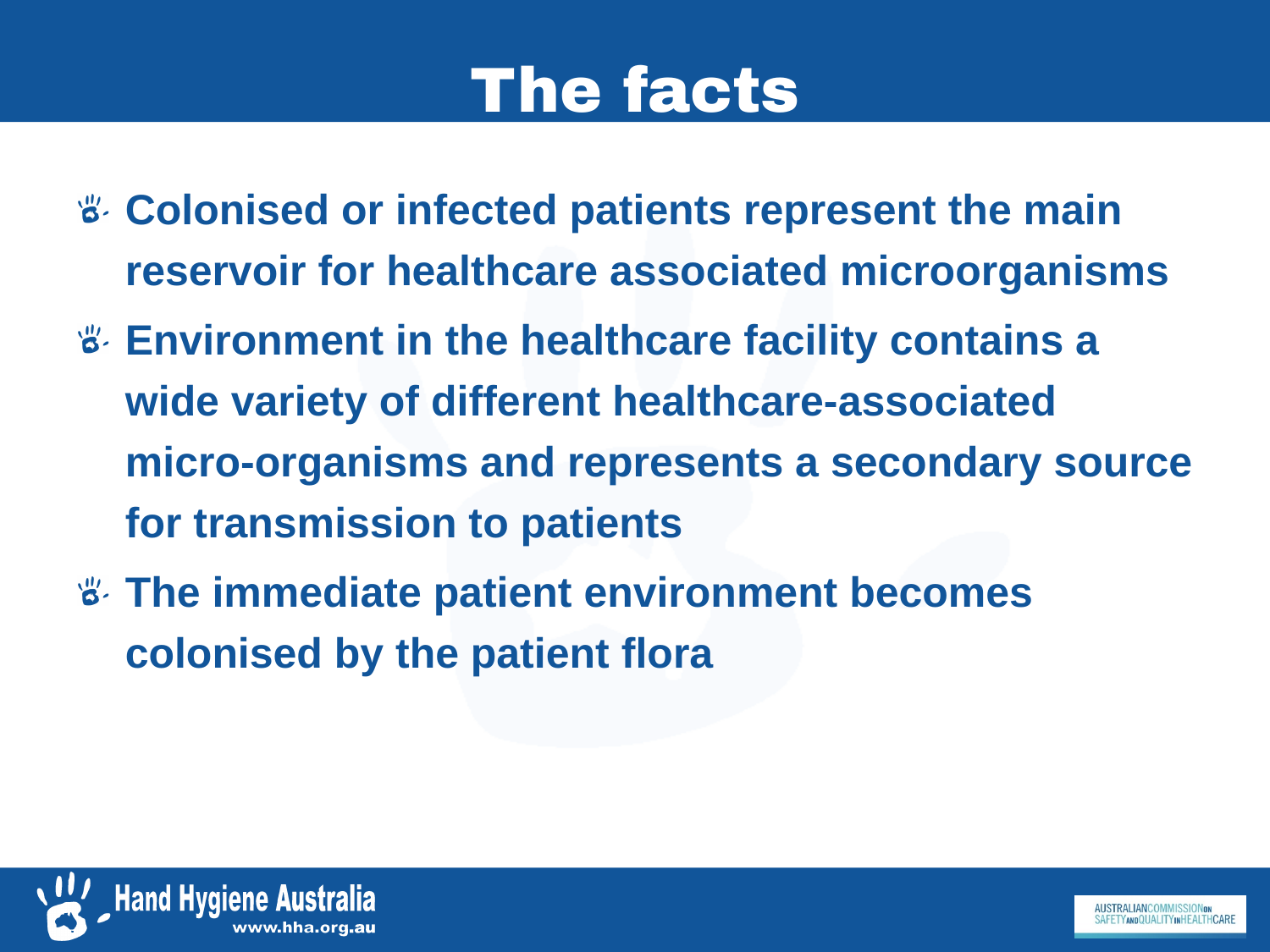

# The facts
Colonised or infected patients represent the main reservoir for healthcare associated microorganisms
Environment in the healthcare facility contains a wide variety of different healthcare-associated micro-organisms and represents a secondary source for transmission to patients
The immediate patient environment becomes colonised by the patient flora